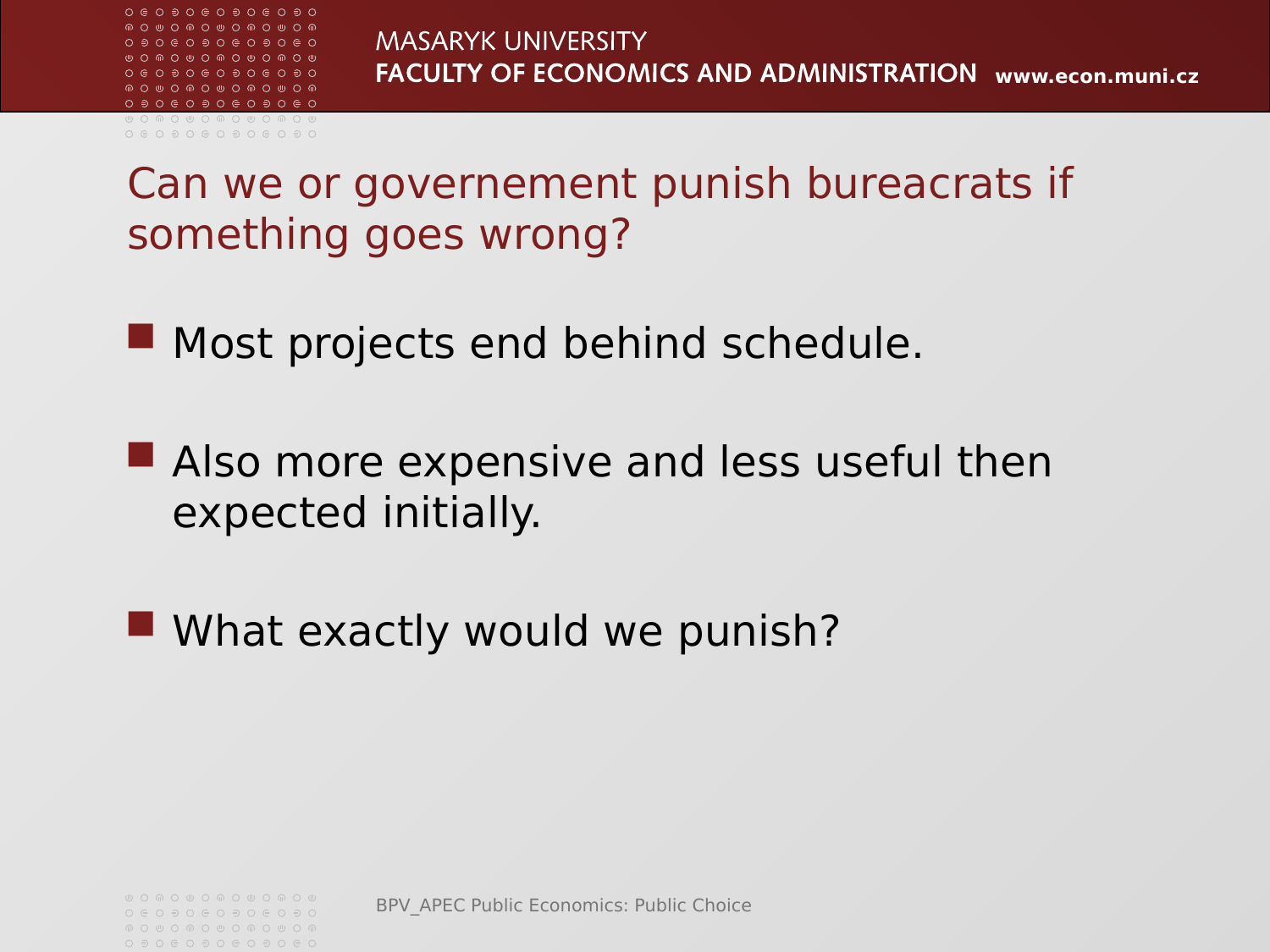

# Can we or governement punish bureacrats if something goes wrong?
Most projects end behind schedule.

Also more expensive and less useful then expected initially.

What exactly would we punish?
BPV_APEC Public Economics: Public Choice